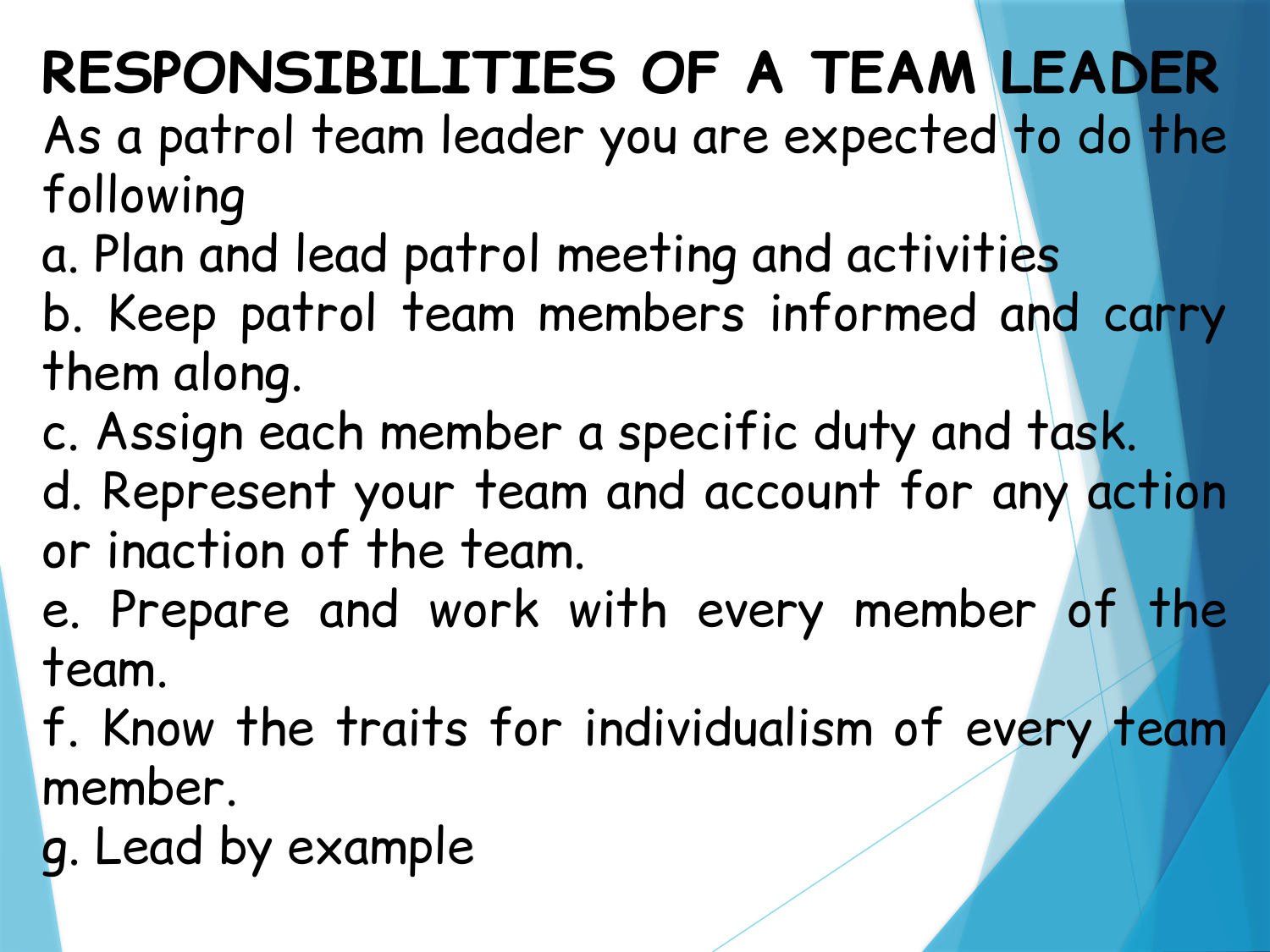

RESPONSIBILITIES OF A TEAM LEADER
As a patrol team leader you are expected to do the following
a. Plan and lead patrol meeting and activities
b. Keep patrol team members informed and carry them along.
c. Assign each member a specific duty and task.
d. Represent your team and account for any action or inaction of the team.
e. Prepare and work with every member of the team.
f. Know the traits for individualism of every team member.
g. Lead by example